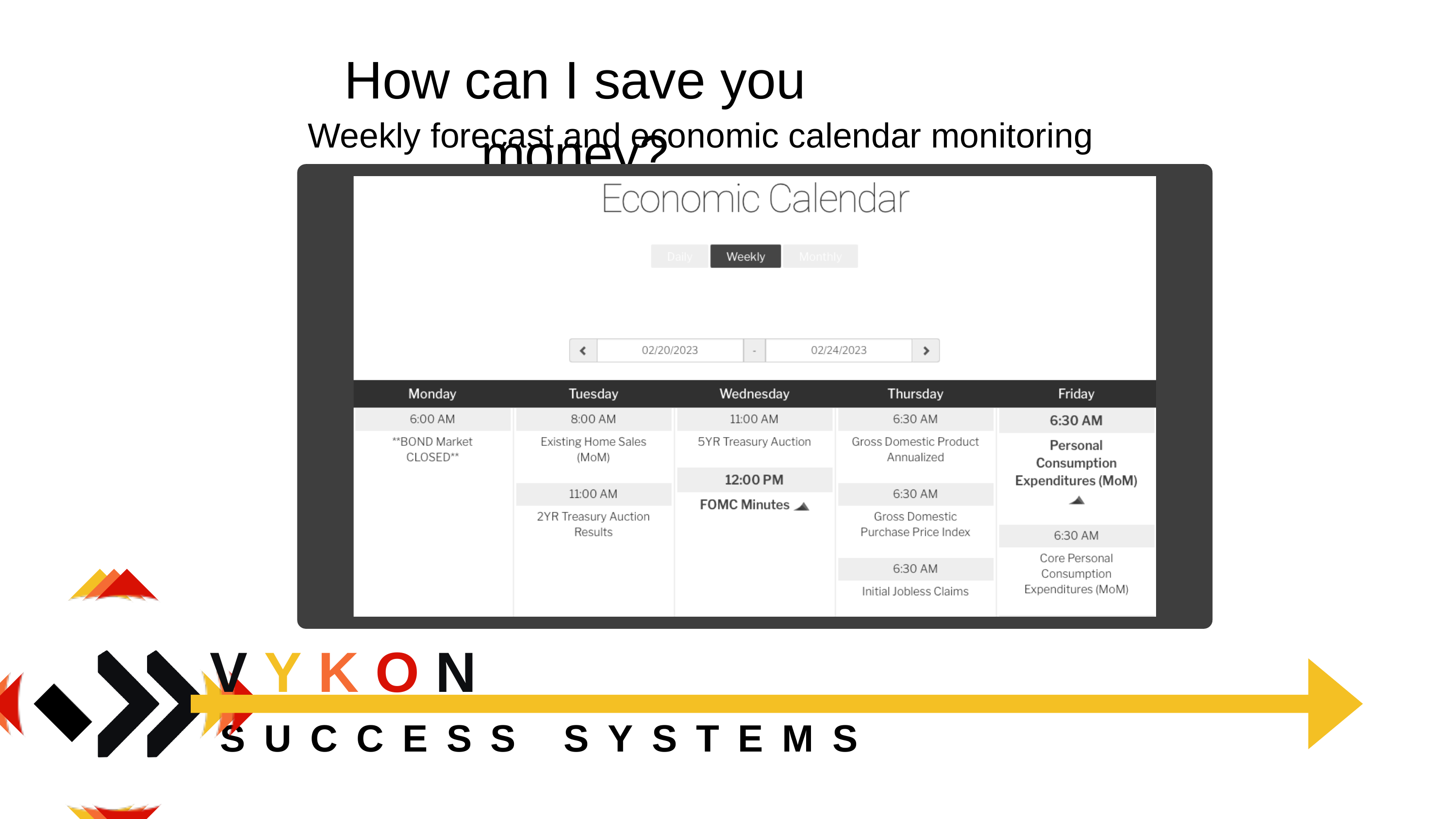

How can I save you money?

Weekly forecast and economic calendar monitoring

VYKON

 SUCCESS SYSTEMS